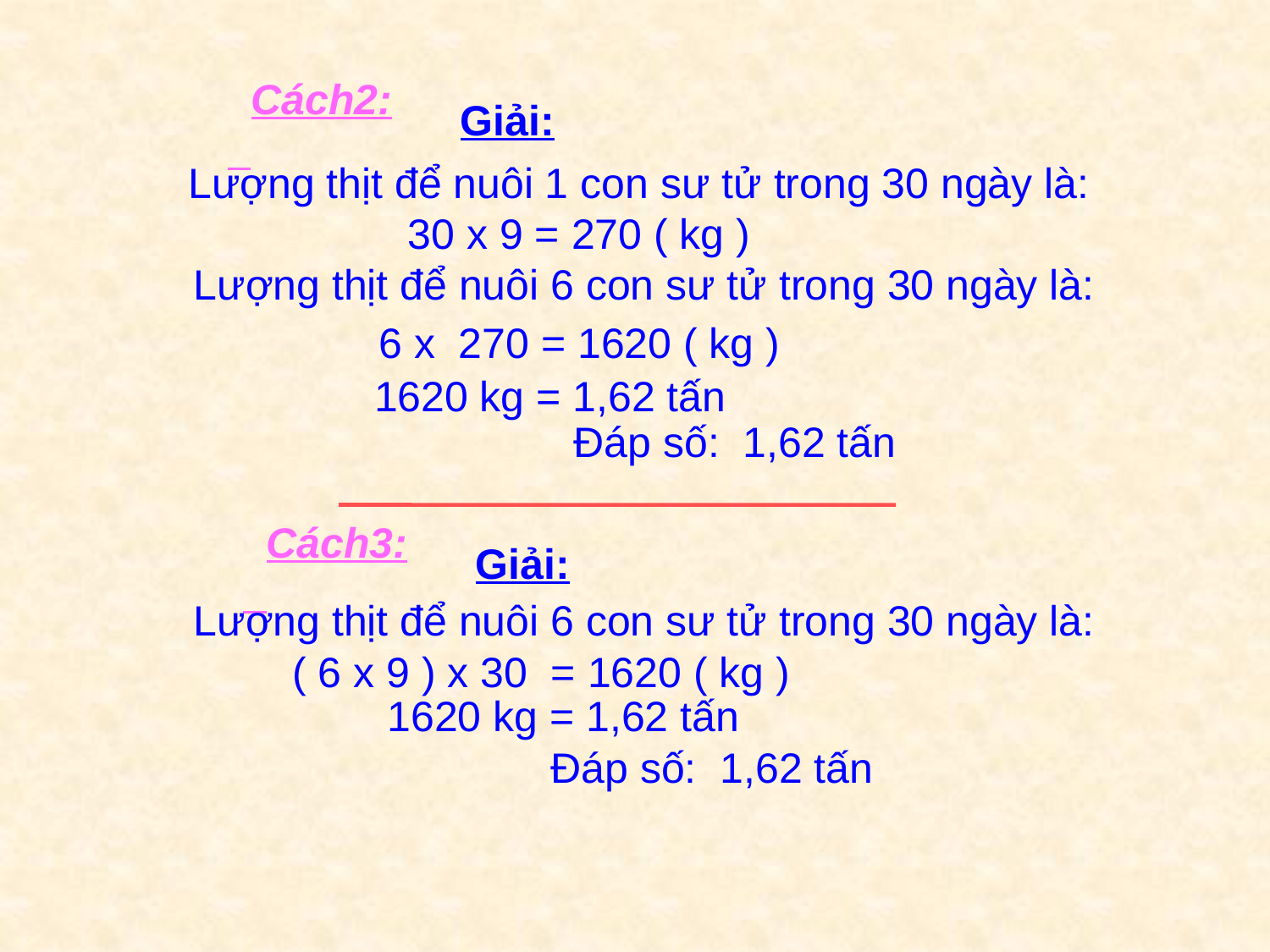

Giải:
  Cách2:
Lượng thịt để nuôi 1 con sư tử trong 30 ngày là:
  30 x 9 = 270 ( kg )
Lượng thịt để nuôi 6 con sư tử trong 30 ngày là:
 6 x  270 = 1620 ( kg )
  1620 kg = 1,62 tấn
  Đáp số:  1,62 tấn

Giải:
  Cách3:
Lượng thịt để nuôi 6 con sư tử trong 30 ngày là:
( 6 x 9 ) x 30  = 1620 ( kg )
  1620 kg = 1,62 tấn
  Đáp số:  1,62 tấn